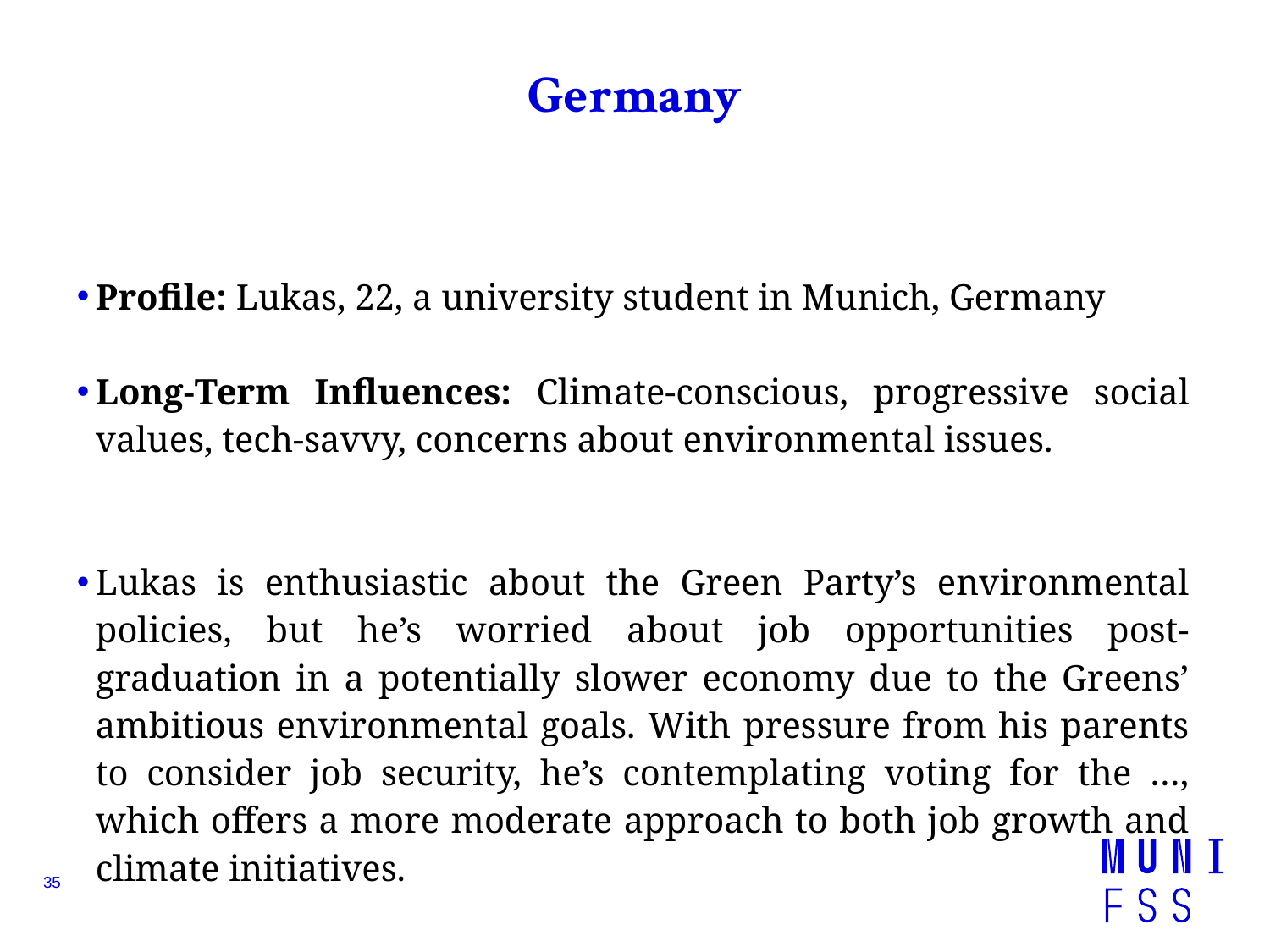

# Germany
Profile: Lukas, 22, a university student in Munich, Germany

Long-Term Influences: Climate-conscious, progressive social values, tech-savvy, concerns about environmental issues.

Lukas is enthusiastic about the Green Party’s environmental policies, but he’s worried about job opportunities post-graduation in a potentially slower economy due to the Greens’ ambitious environmental goals. With pressure from his parents to consider job security, he’s contemplating voting for the …, which offers a more moderate approach to both job growth and climate initiatives.
35